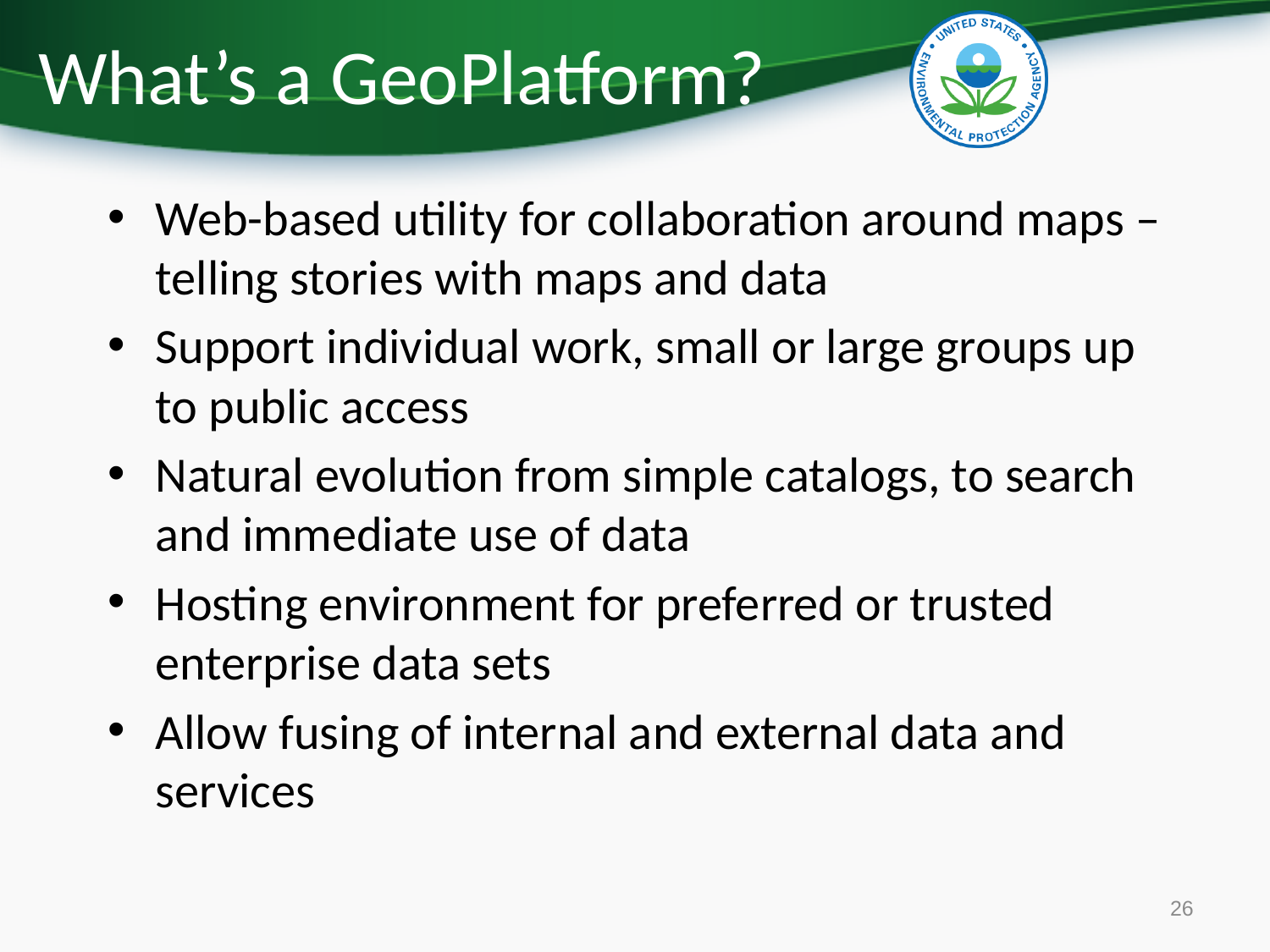

What’s a GeoPlatform?
Web-based utility for collaboration around maps – telling stories with maps and data
Support individual work, small or large groups up to public access
Natural evolution from simple catalogs, to search and immediate use of data
Hosting environment for preferred or trusted enterprise data sets
Allow fusing of internal and external data and services
26